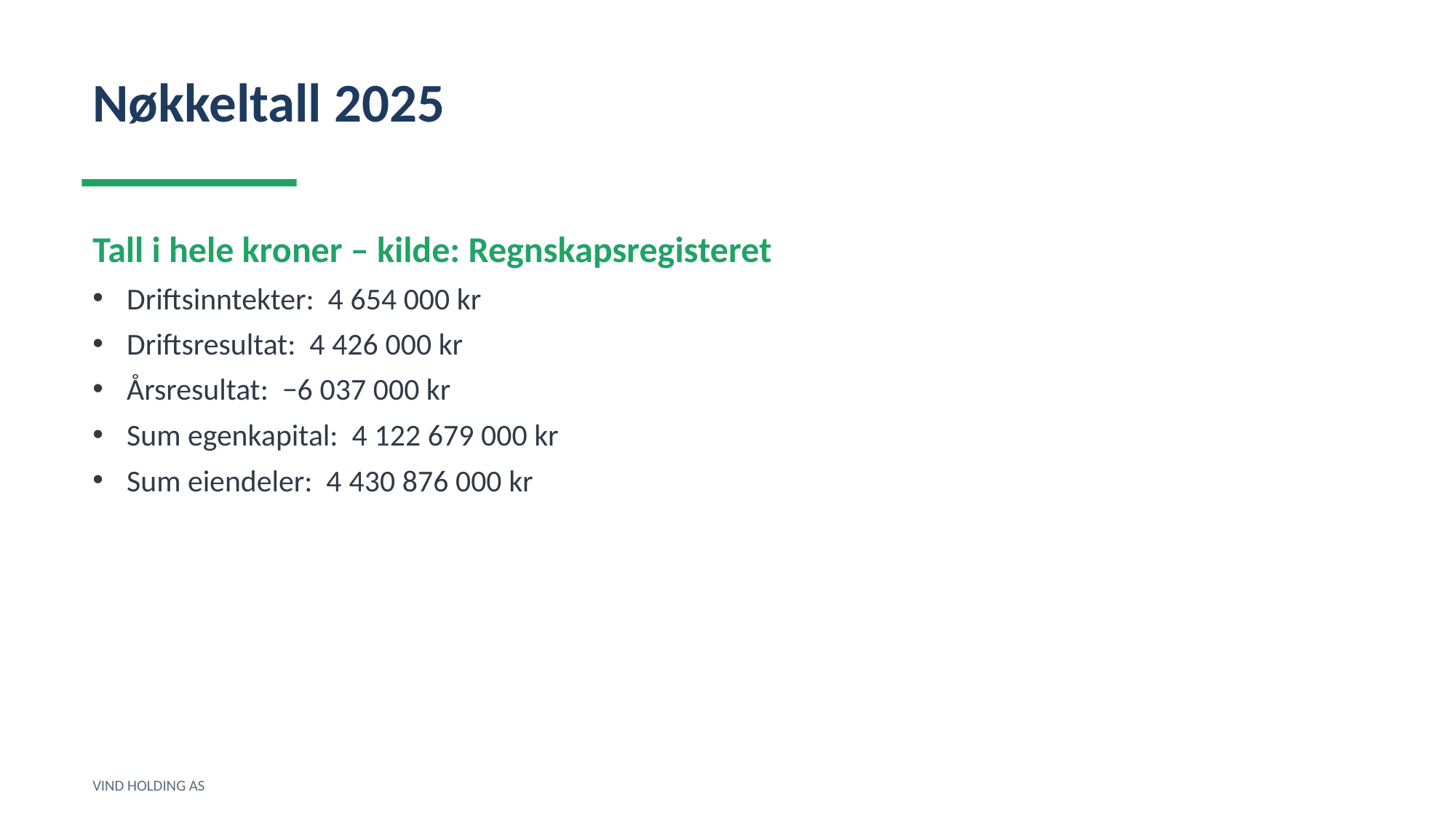

Nøkkeltall 2025

Tall i hele kroner – kilde: Regnskapsregisteret
Driftsinntekter:  4 654 000 kr
Driftsresultat:  4 426 000 kr
Årsresultat:  −6 037 000 kr
Sum egenkapital:  4 122 679 000 kr
Sum eiendeler:  4 430 876 000 kr
VIND HOLDING AS